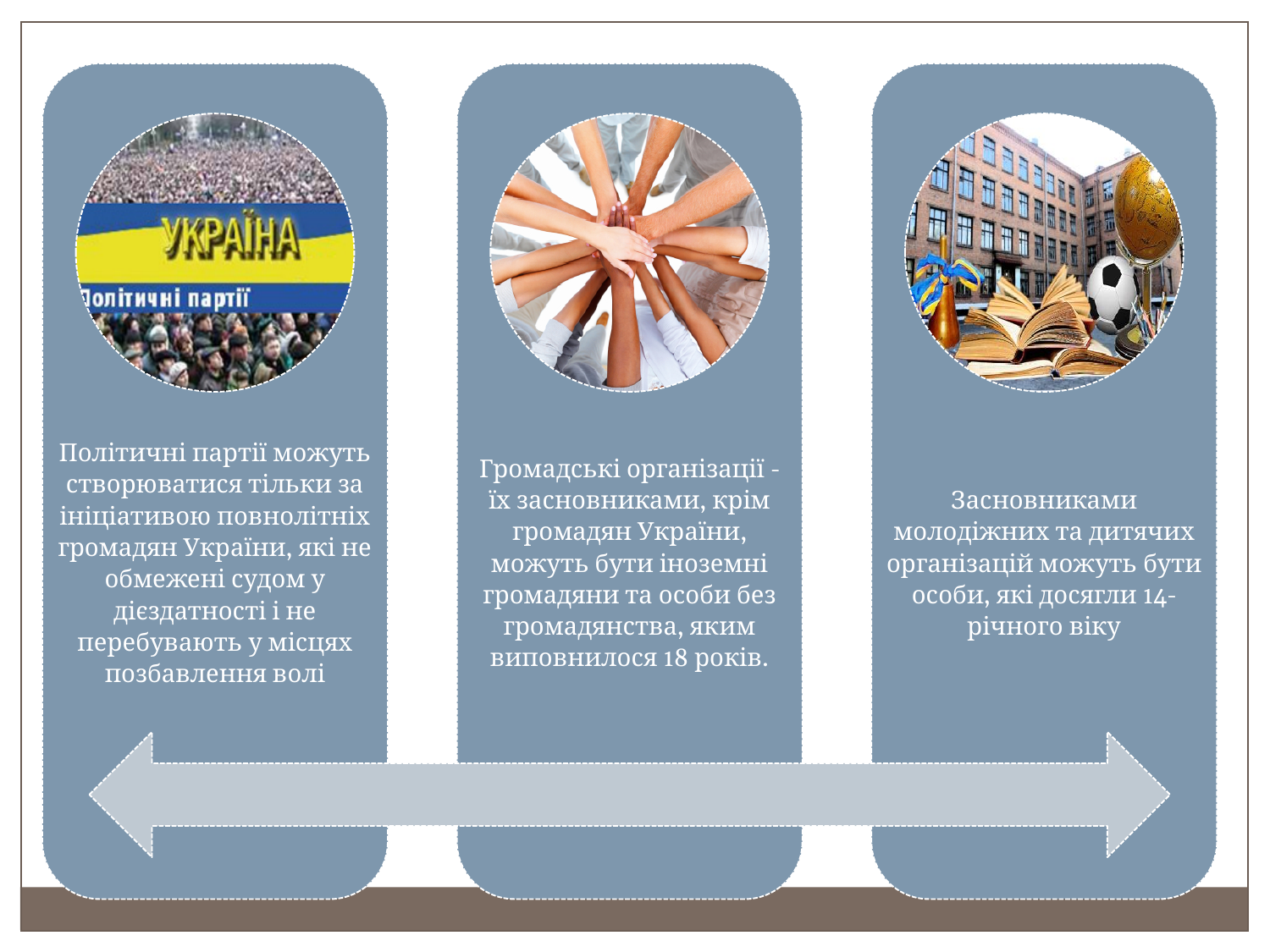

Політичні партії можуть створюватися тільки за ініціативою повнолітніх громадян України, які не обмежені судом у дієздатності і не перебувають у місцях позбавлення волі
Громадські організації - їх засновниками, крім громадян України, можуть бути іноземні громадяни та особи без громадянства, яким виповнилося 18 років.
Засновниками молодіжних та дитячих організацій можуть бути особи, які досягли 14-річного віку